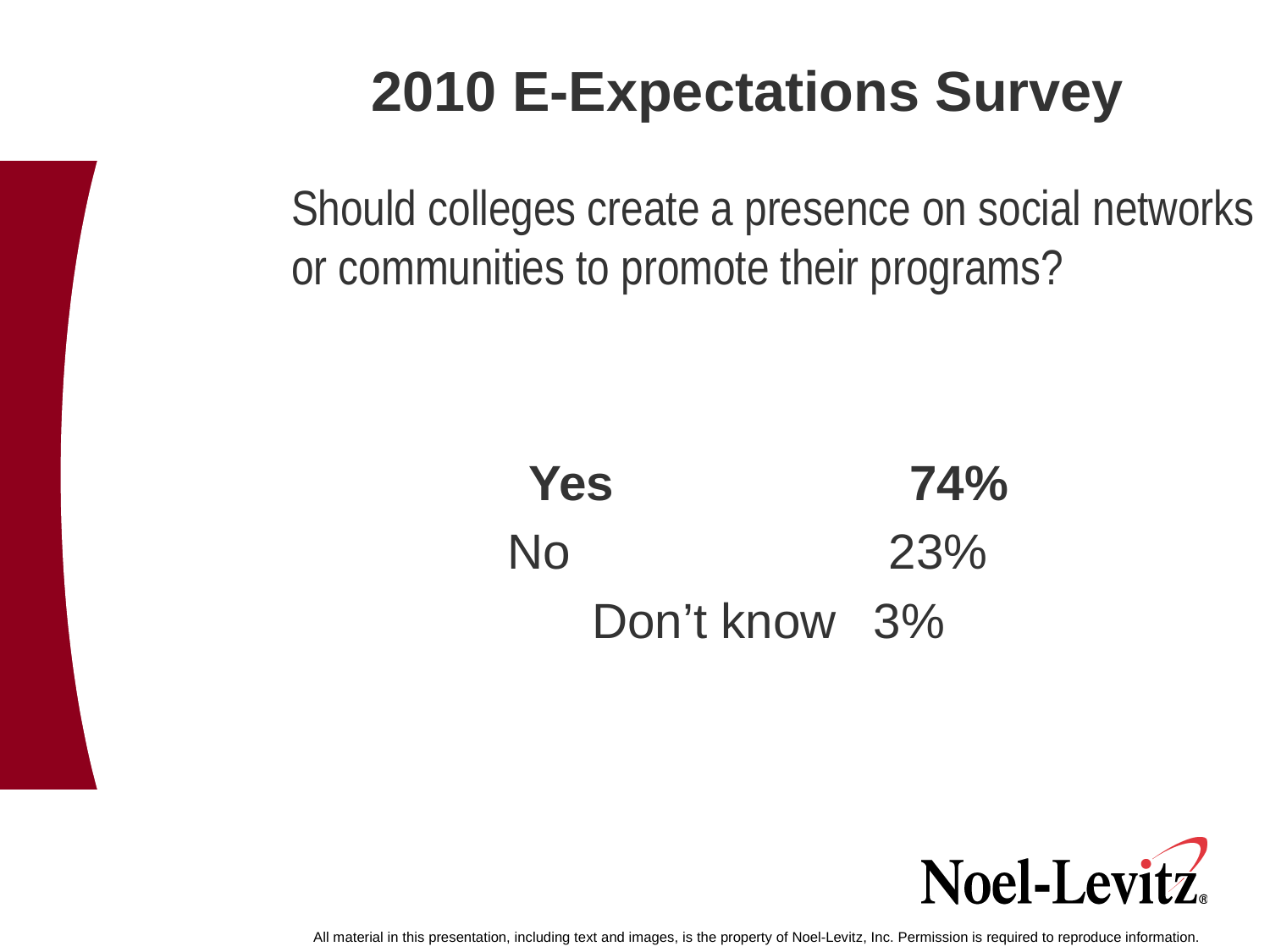

2010 E-Expectations Survey
Should colleges create a presence on social networks or communities to promote their programs?
Yes			74%
No			23%
Don’t know	  3%